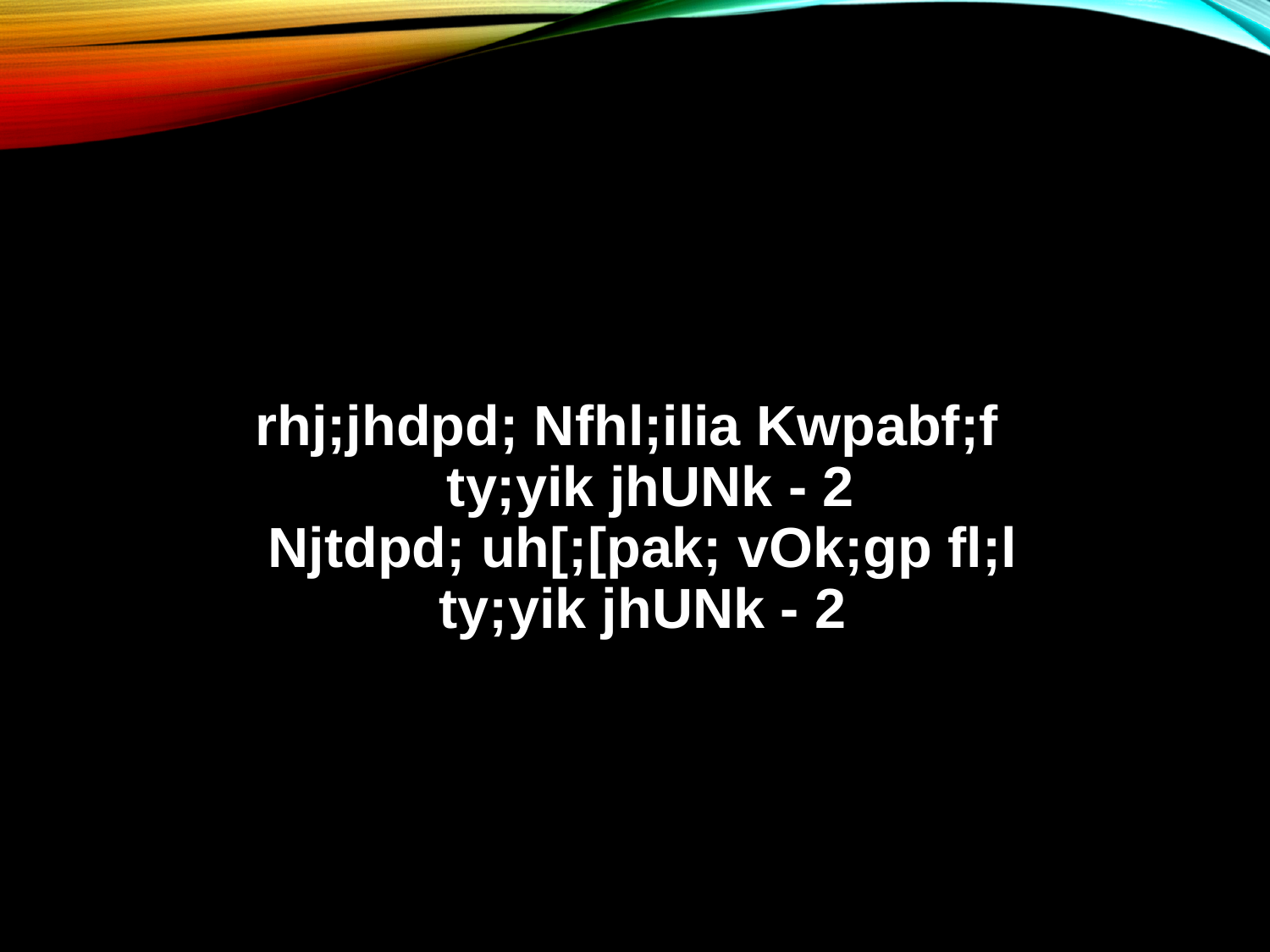

#

rhj;jhdpd; Nfhl;ilia Kwpabf;f
ty;yik jhUNk - 2
Njtdpd; uh[;[pak; vOk;gp fl;l
ty;yik jhUNk - 2